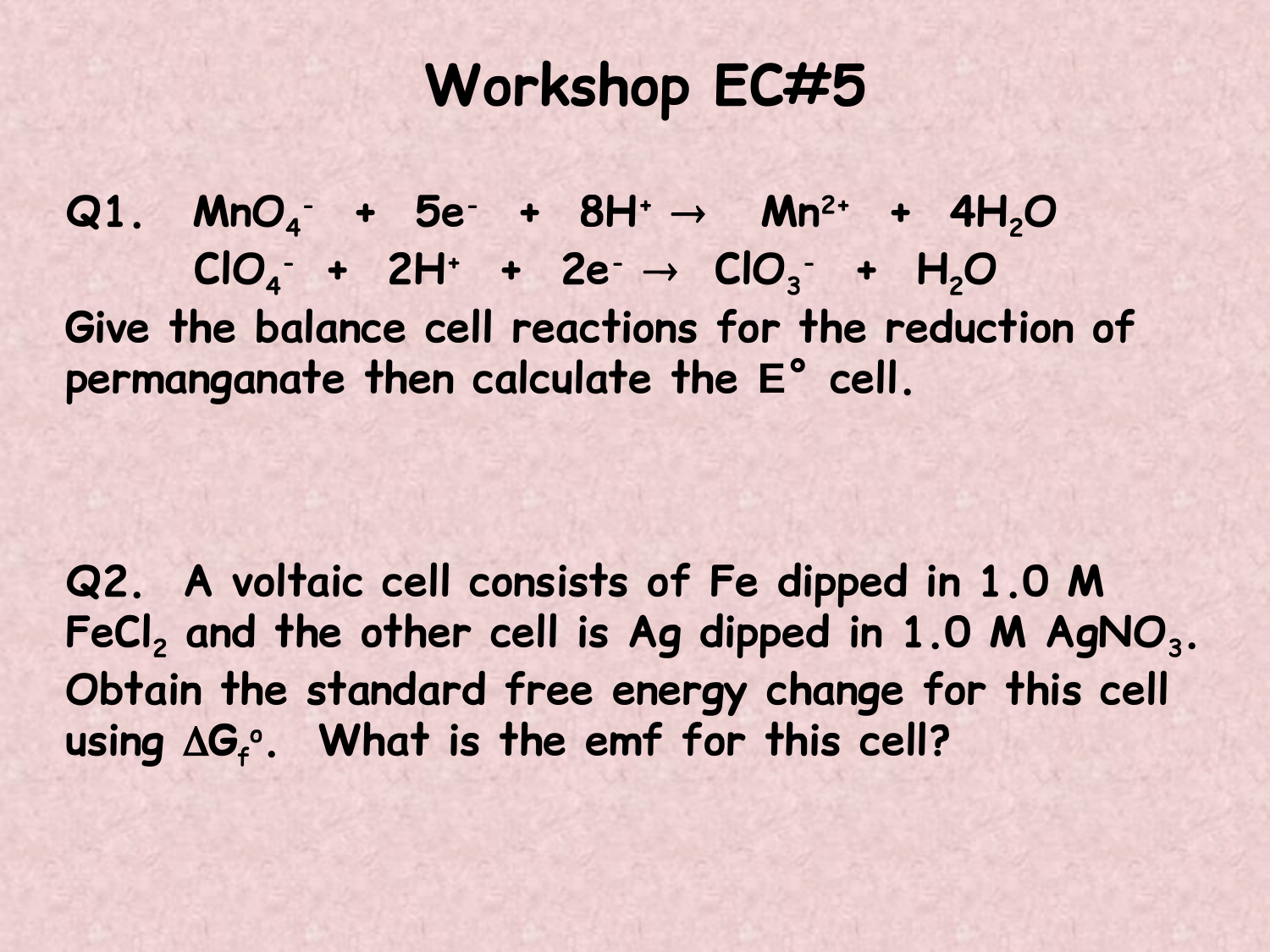

Workshop EC#5

Q1.  	MnO4-  +  5e-  +  8H+ →   Mn2+  +  4H2O
       ClO4-  +  2H+  +  2e- →  ClO3-  +  H2O
Give the balance cell reactions for the reduction of permanganate then calculate the E° cell.

Q2.  A voltaic cell consists of Fe dipped in 1.0 M FeCl2 and the other cell is Ag dipped in 1.0 M AgNO3.  Obtain the standard free energy change for this cell using ΔGfo.  What is the emf for this cell?